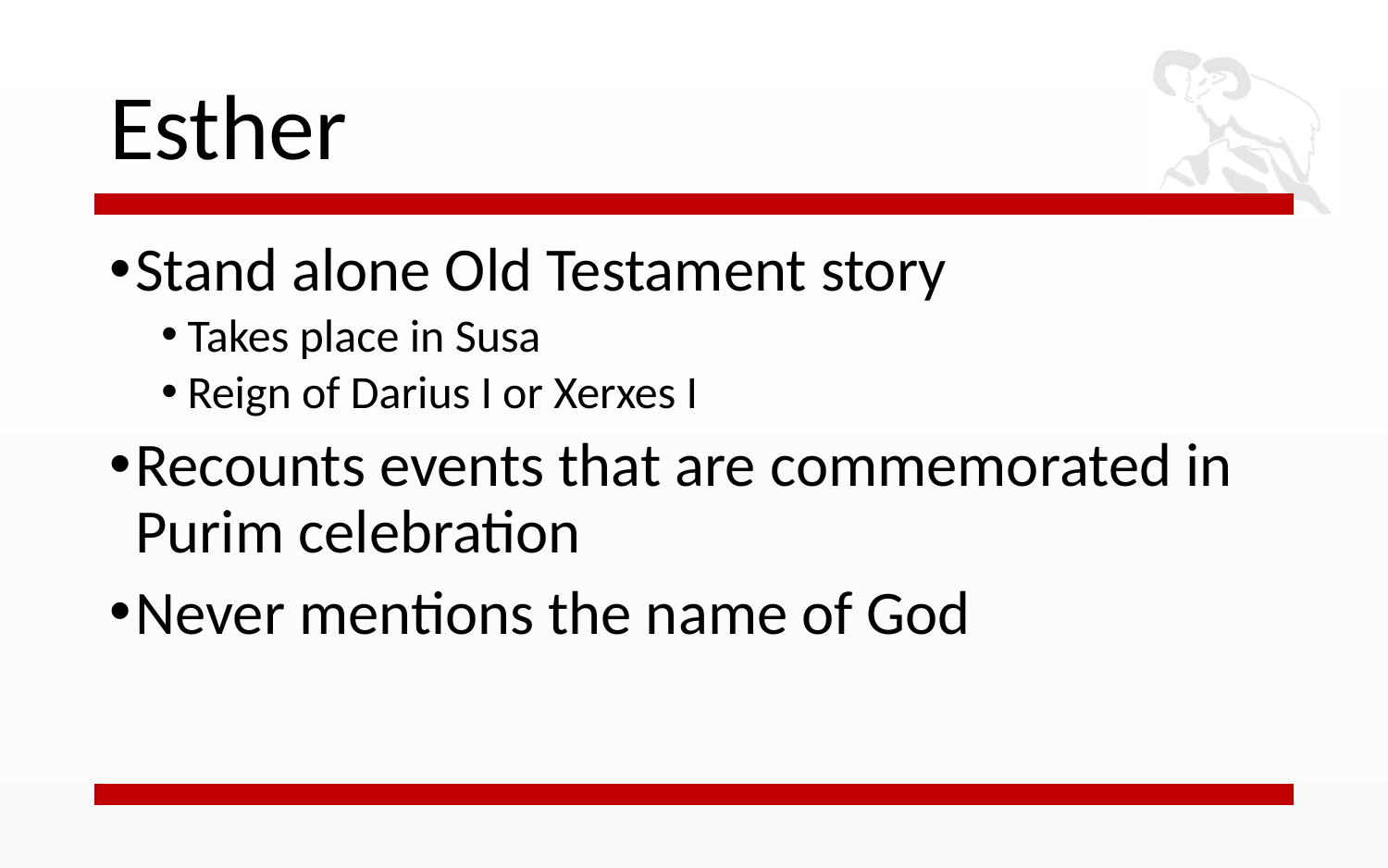

# Esther
Stand alone Old Testament story
Takes place in Susa
Reign of Darius I or Xerxes I
Recounts events that are commemorated in Purim celebration
Never mentions the name of God